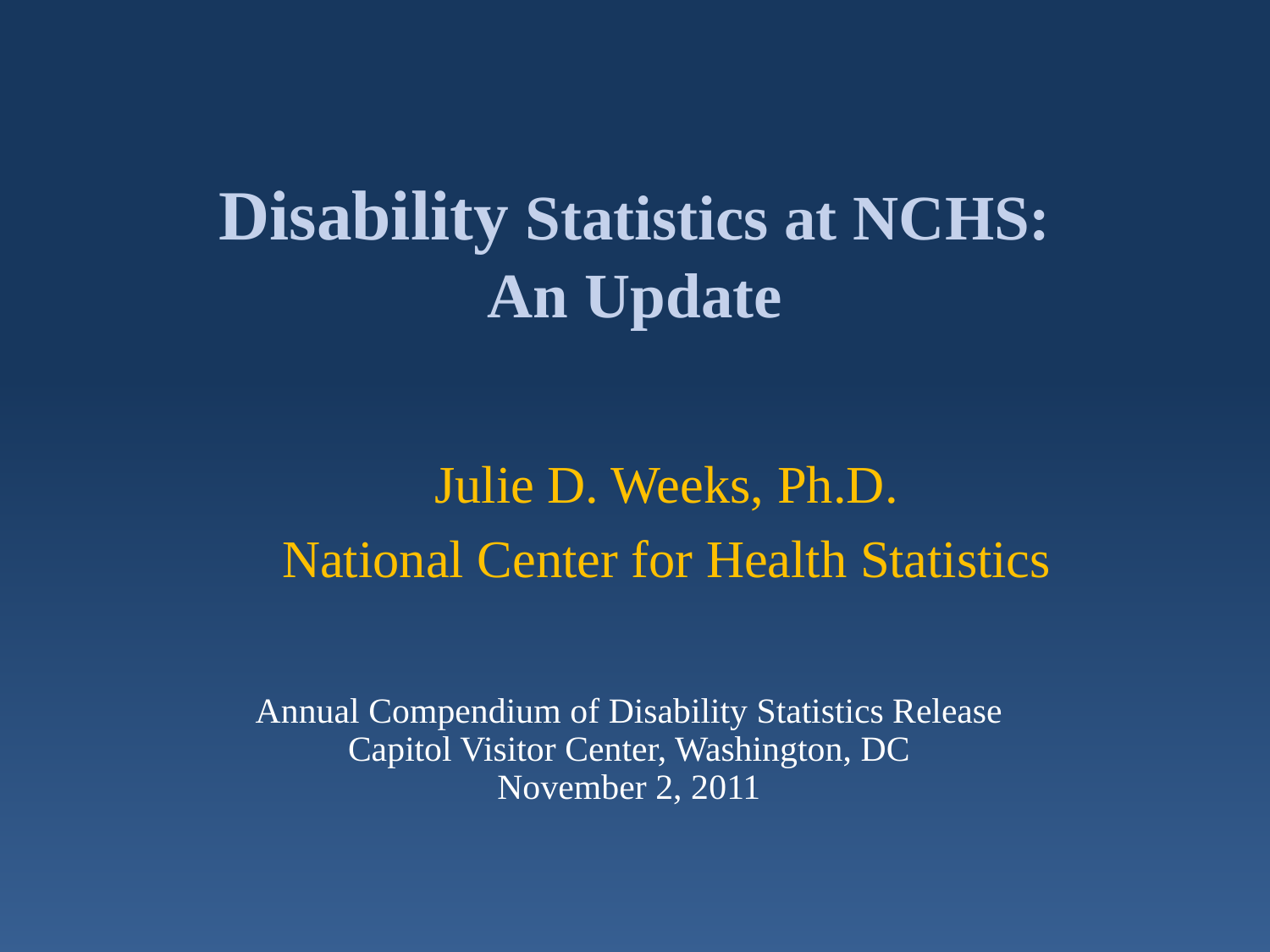

# Disability Statistics at NCHS: An Update
Julie D. Weeks, Ph.D.
National Center for Health Statistics

Annual Compendium of Disability Statistics Release
Capitol Visitor Center, Washington, DC
November 2, 2011